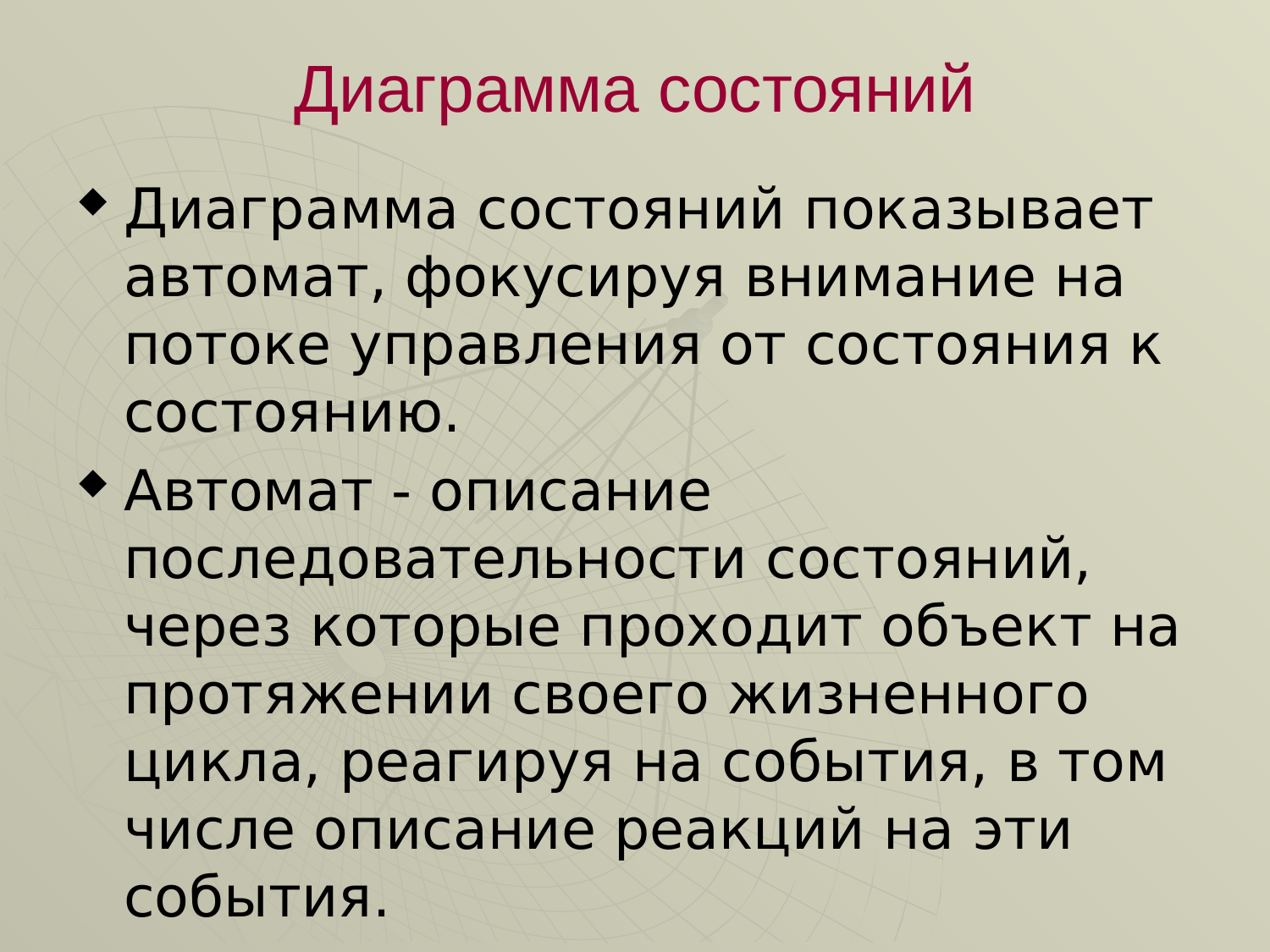

# Диаграмма состояний
Диаграмма состояний показывает автомат, фокусируя внимание на потоке управления от состояния к состоянию.
Автомат - описание последовательности состояний, через которые проходит объект на протяжении своего жизненного цикла, реагируя на события, в том числе описание реакций на эти события.